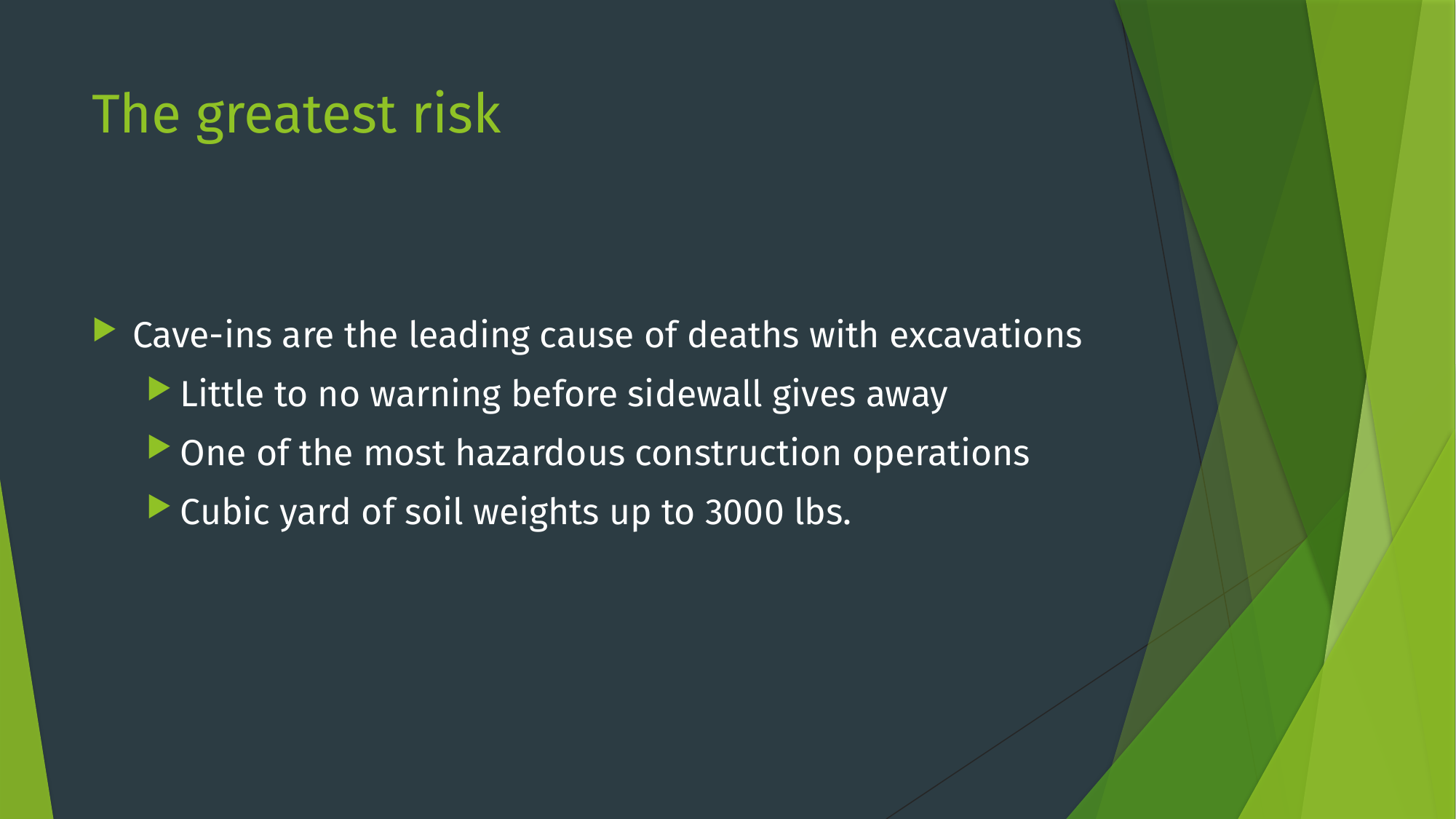

# The greatest risk

Cave-ins are the leading cause of deaths with excavations
Little to no warning before sidewall gives away
One of the most hazardous construction operations
Cubic yard of soil weights up to 3000 lbs.